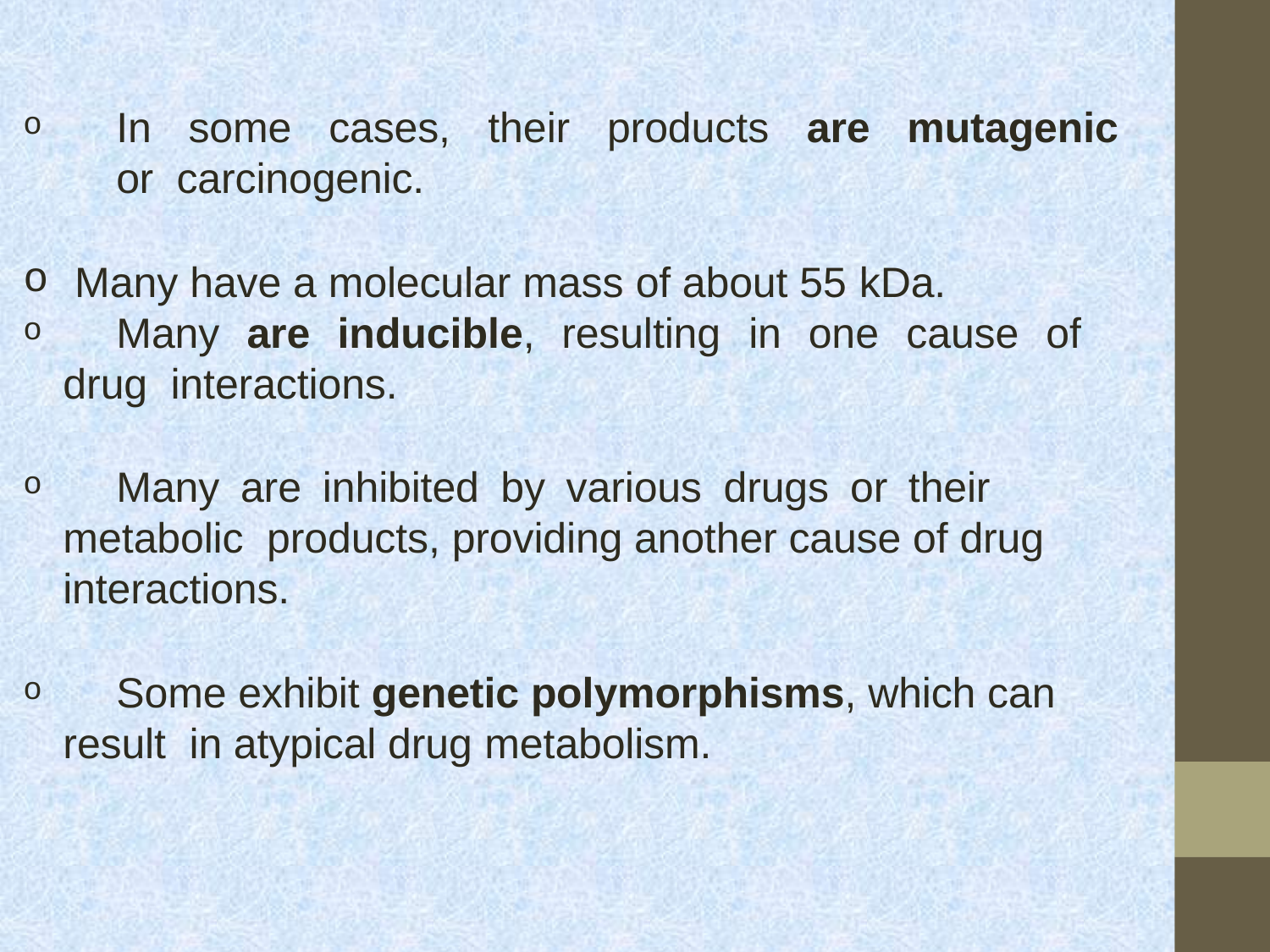

In	some	cases,	their	products	are	mutagenic	or  carcinogenic.

Many have a molecular mass of about 55 kDa.
	Many	are	inducible,	resulting	in	one	cause	of	drug  interactions.

	Many	are	inhibited	by	various	drugs	or	their	metabolic  products, providing another cause of drug interactions.

	Some exhibit genetic polymorphisms, which can result  in atypical drug metabolism.